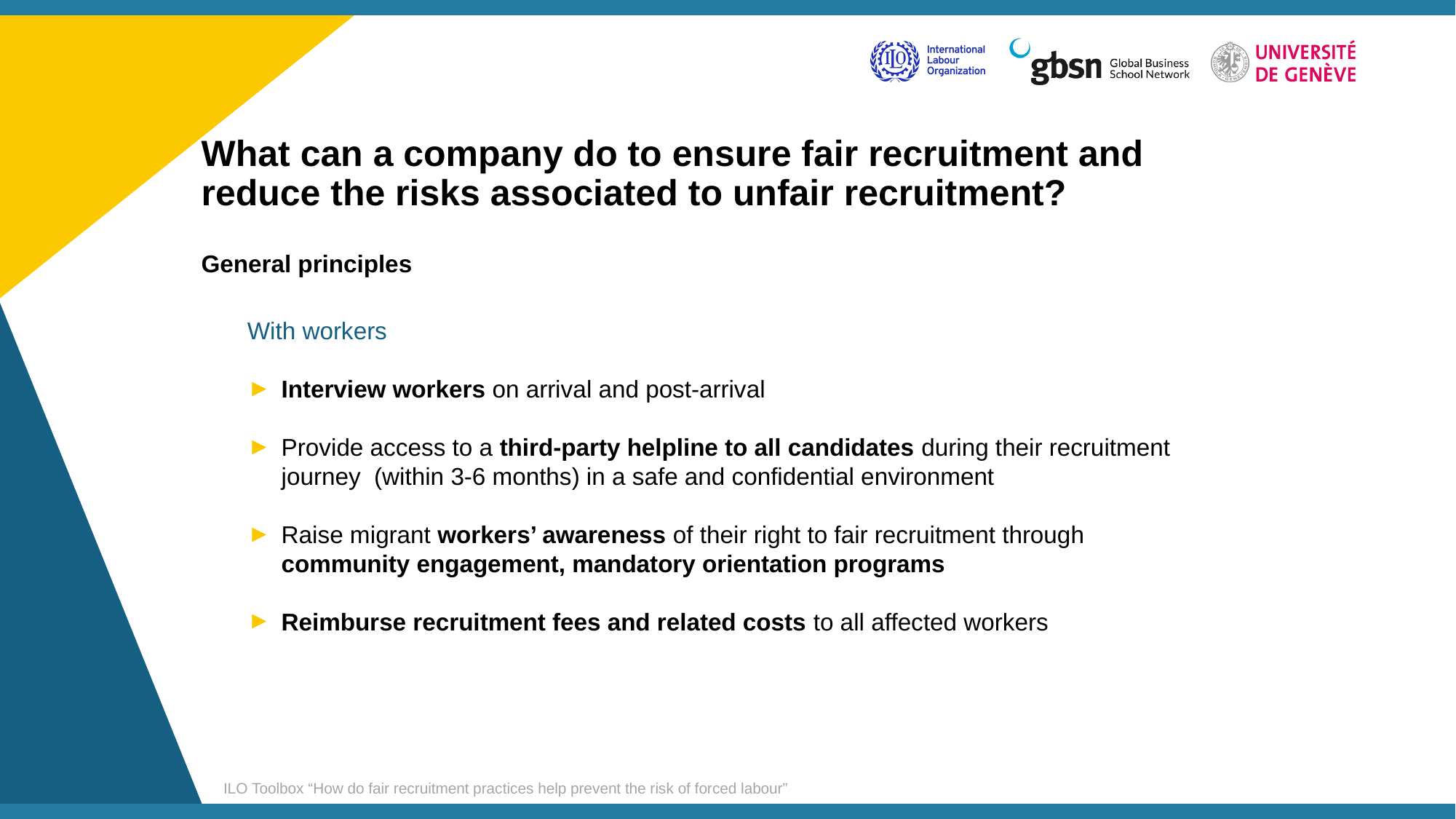

# What can a company do to ensure fair recruitment and reduce the risks associated to unfair recruitment?
General principles
With workers

Interview workers on arrival and post-arrival

Provide access to a third-party helpline to all candidates during their recruitment journey  (within 3-6 months) in a safe and confidential environment

Raise migrant workers’ awareness of their right to fair recruitment through community engagement, mandatory orientation programs

Reimburse recruitment fees and related costs to all affected workers
ILO Toolbox “How do fair recruitment practices help prevent the risk of forced labour”